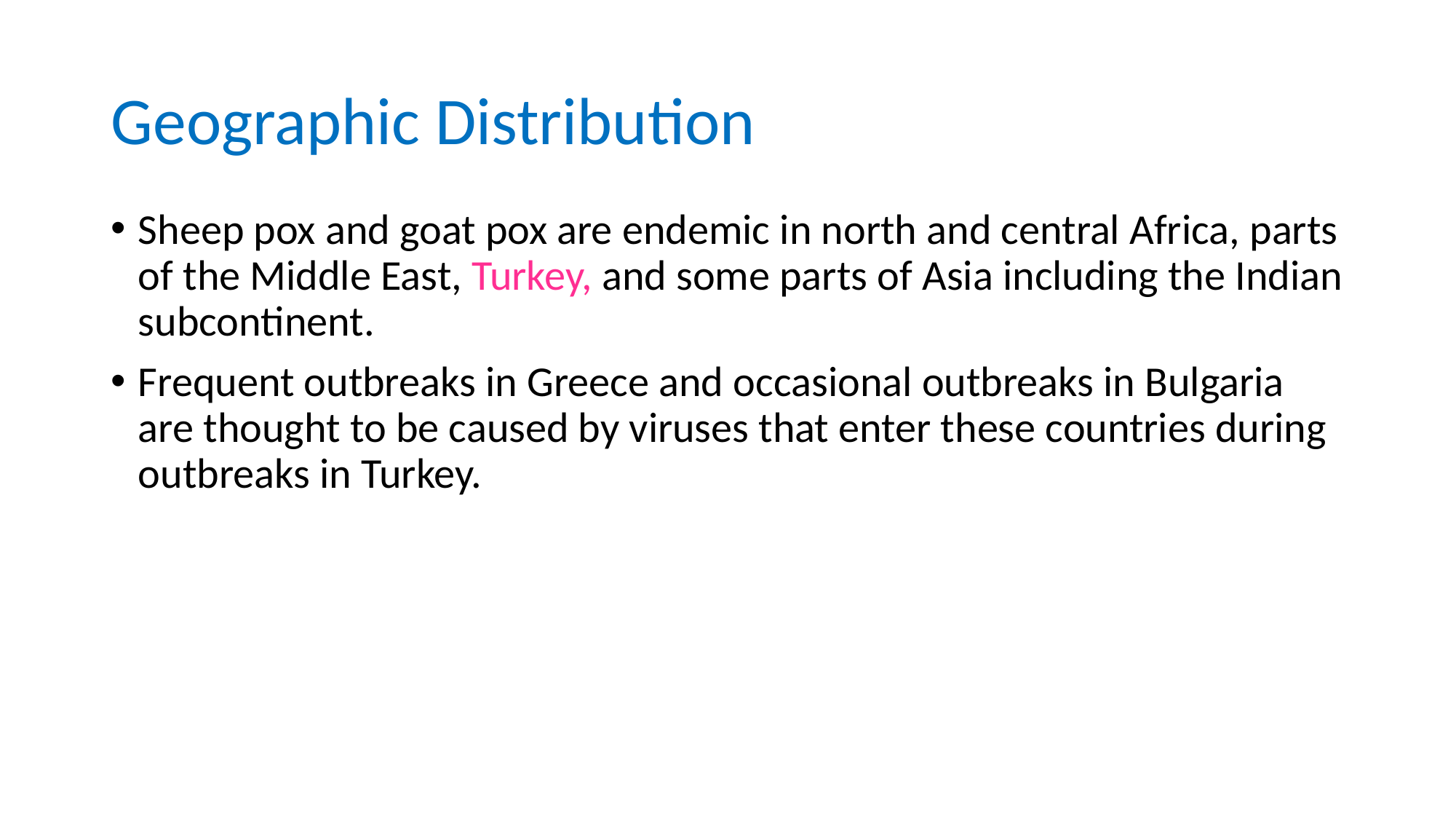

# Geographic Distribution
Sheep pox and goat pox are endemic in north and central Africa, parts of the Middle East, Turkey, and some parts of Asia including the Indian subcontinent.
Frequent outbreaks in Greece and occasional outbreaks in Bulgaria are thought to be caused by viruses that enter these countries during outbreaks in Turkey.